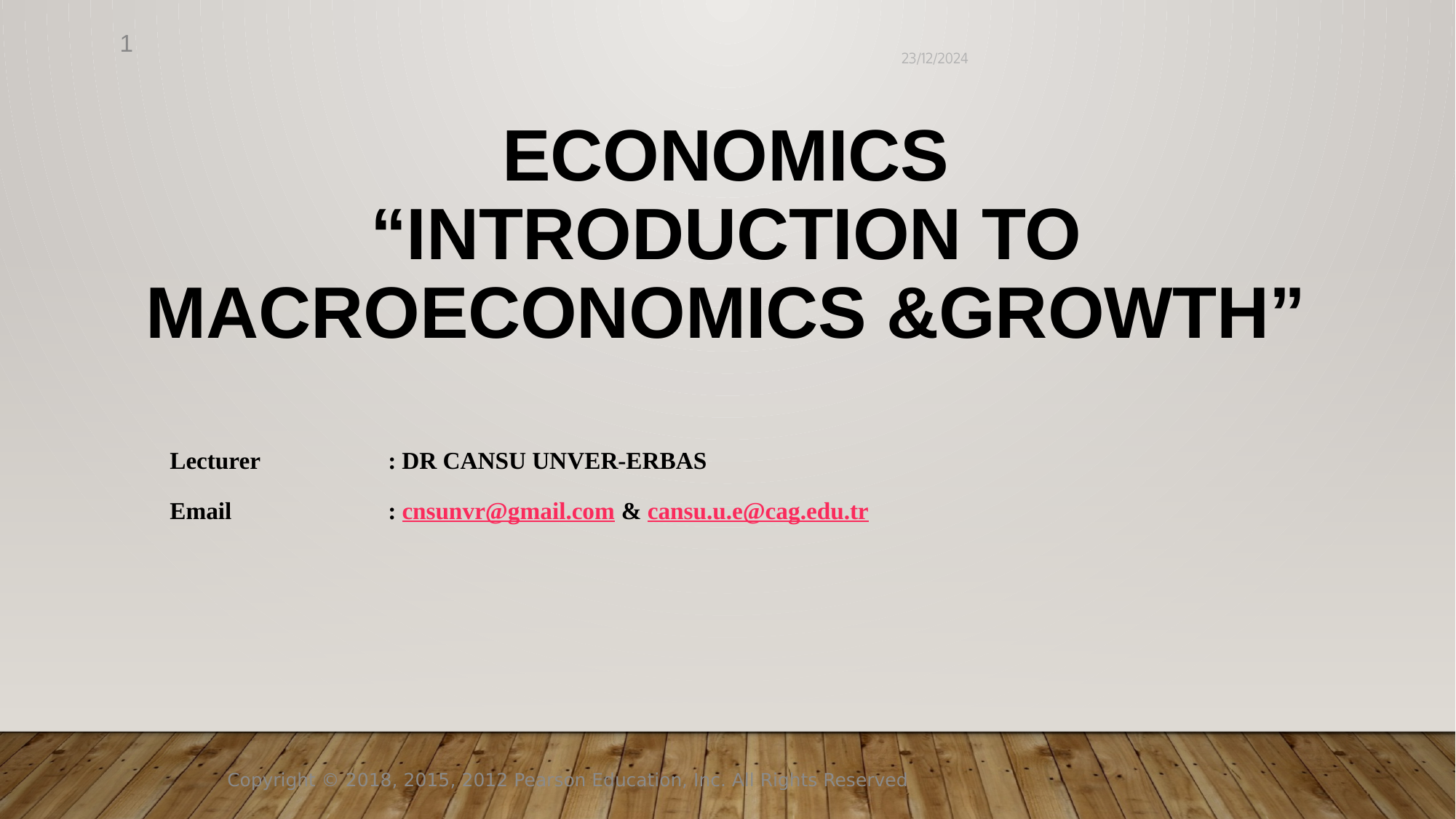

1
23/12/2024
# Economics “introduction to macroeconomics &growth”
Lecturer		: DR CANSU UNVER-ERBAS
Email		: cnsunvr@gmail.com & cansu.u.e@cag.edu.tr
Copyright © 2018, 2015, 2012 Pearson Education, Inc. All Rights Reserved